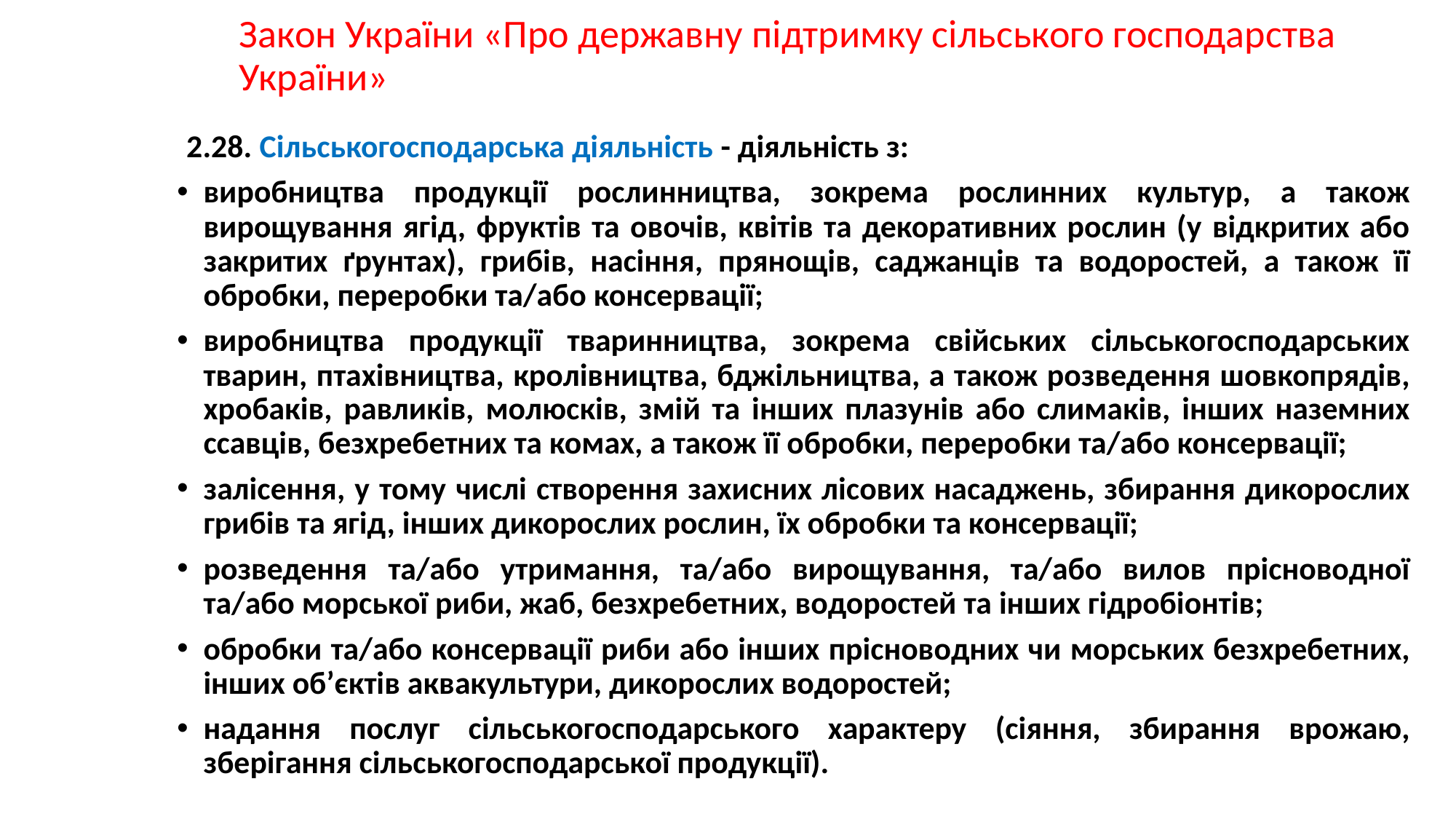

# Закон України «Про державну підтримку сільського господарства України»
2.28. Сільськогосподарська діяльність - діяльність з:
виробництва продукції рослинництва, зокрема рослинних культур, а також вирощування ягід, фруктів та овочів, квітів та декоративних рослин (у відкритих або закритих ґрунтах), грибів, насіння, прянощів, саджанців та водоростей, а також її обробки, переробки та/або консервації;
виробництва продукції тваринництва, зокрема свійських сільськогосподарських тварин, птахівництва, кролівництва, бджільництва, а також розведення шовкопрядів, хробаків, равликів, молюсків, змій та інших плазунів або слимаків, інших наземних ссавців, безхребетних та комах, а також її обробки, переробки та/або консервації;
залісення, у тому числі створення захисних лісових насаджень, збирання дикорослих грибів та ягід, інших дикорослих рослин, їх обробки та консервації;
розведення та/або утримання, та/або вирощування, та/або вилов прісноводної та/або морської риби, жаб, безхребетних, водоростей та інших гідробіонтів;
обробки та/або консервації риби або інших прісноводних чи морських безхребетних, інших об’єктів аквакультури, дикорослих водоростей;
надання послуг сільськогосподарського характеру (сіяння, збирання врожаю, зберігання сільськогосподарської продукції).